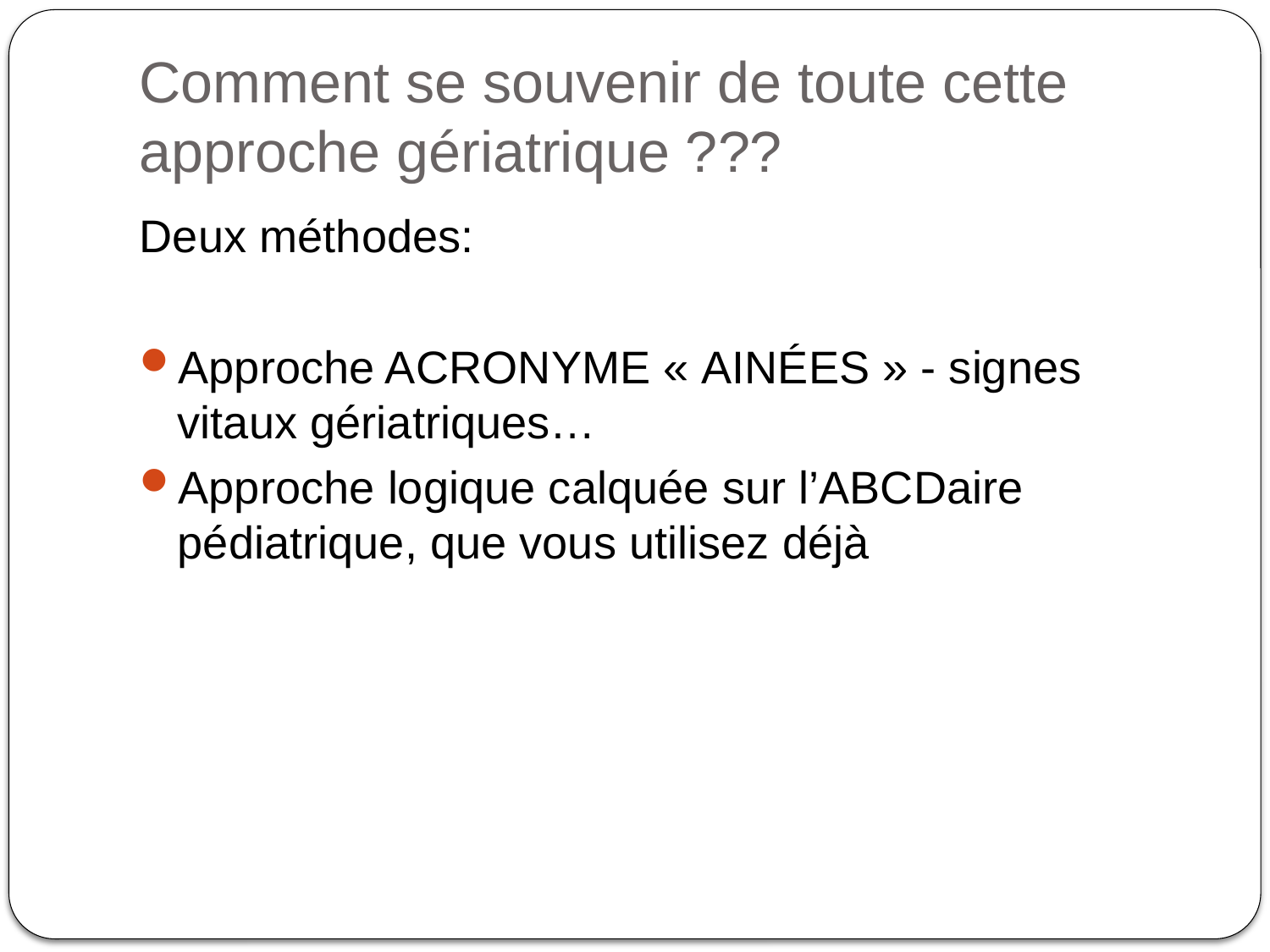

# Comment se souvenir de toute cette approche gériatrique ???
Deux méthodes:

Approche ACRONYME « AINÉES » - signes vitaux gériatriques…
Approche logique calquée sur l’ABCDaire  pédiatrique, que vous utilisez déjà